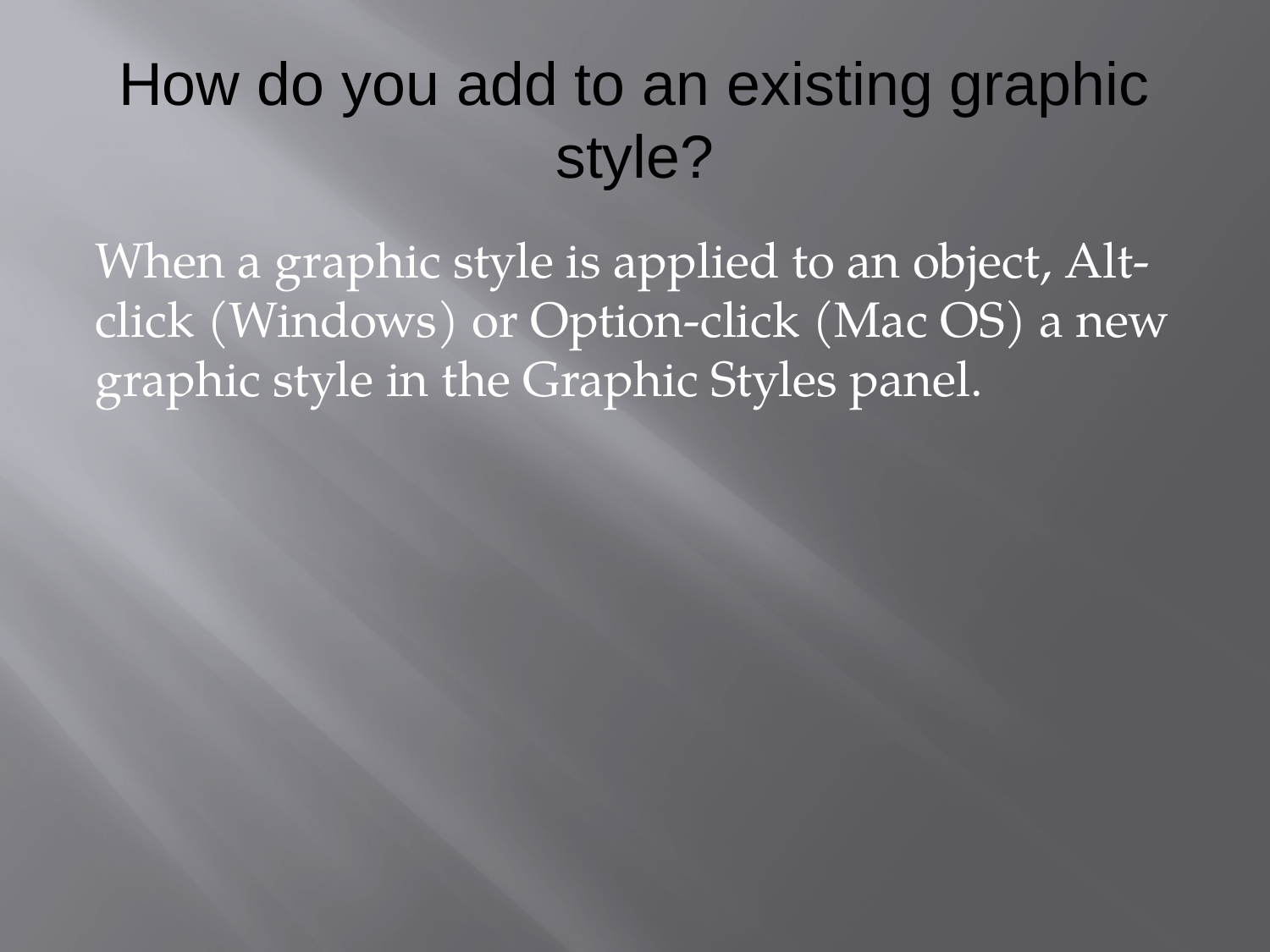

# How do you add to an existing graphic style?
When a graphic style is applied to an object, Alt-click (Windows) or Option-click (Mac OS) a new graphic style in the Graphic Styles panel.